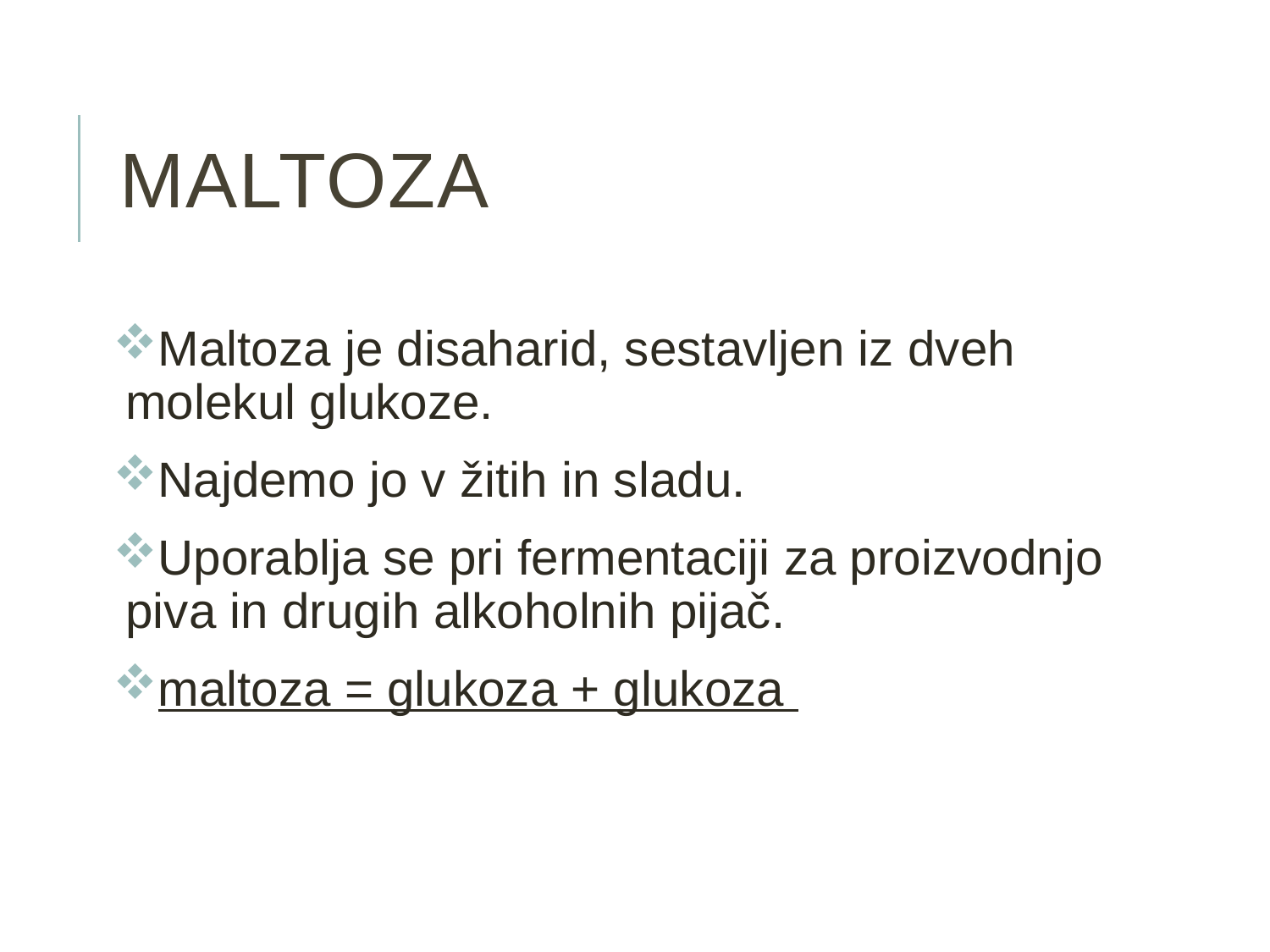

# Maltoza
Maltoza je disaharid, sestavljen iz dveh molekul glukoze.
Najdemo jo v žitih in sladu.
Uporablja se pri fermentaciji za proizvodnjo piva in drugih alkoholnih pijač.
maltoza = glukoza + glukoza